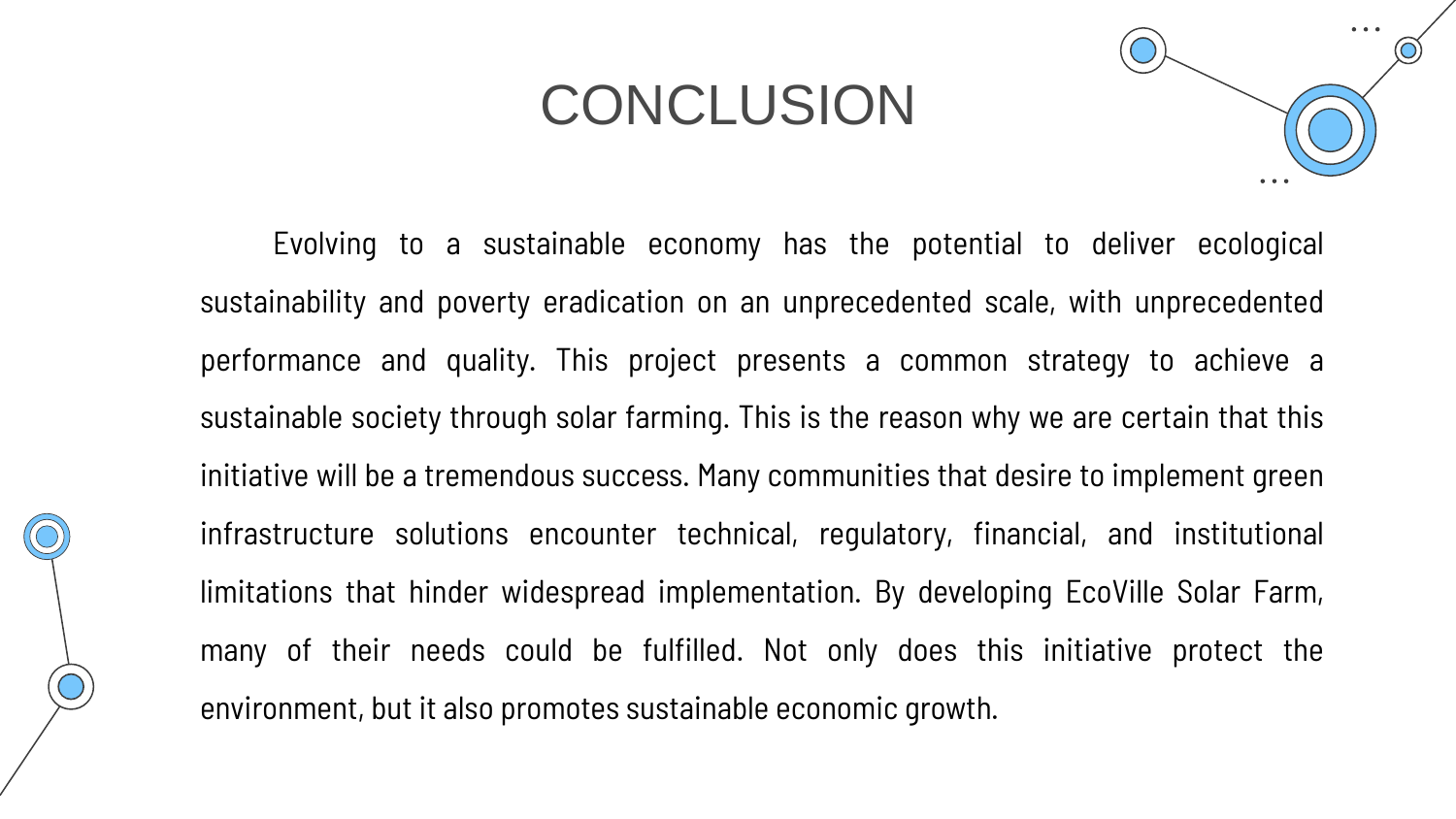

# CONCLUSION
Evolving to a sustainable economy has the potential to deliver ecological sustainability and poverty eradication on an unprecedented scale, with unprecedented performance and quality. This project presents a common strategy to achieve a sustainable society through solar farming. This is the reason why we are certain that this initiative will be a tremendous success. Many communities that desire to implement green infrastructure solutions encounter technical, regulatory, financial, and institutional limitations that hinder widespread implementation. By developing EcoVille Solar Farm, many of their needs could be fulfilled. Not only does this initiative protect the environment, but it also promotes sustainable economic growth.